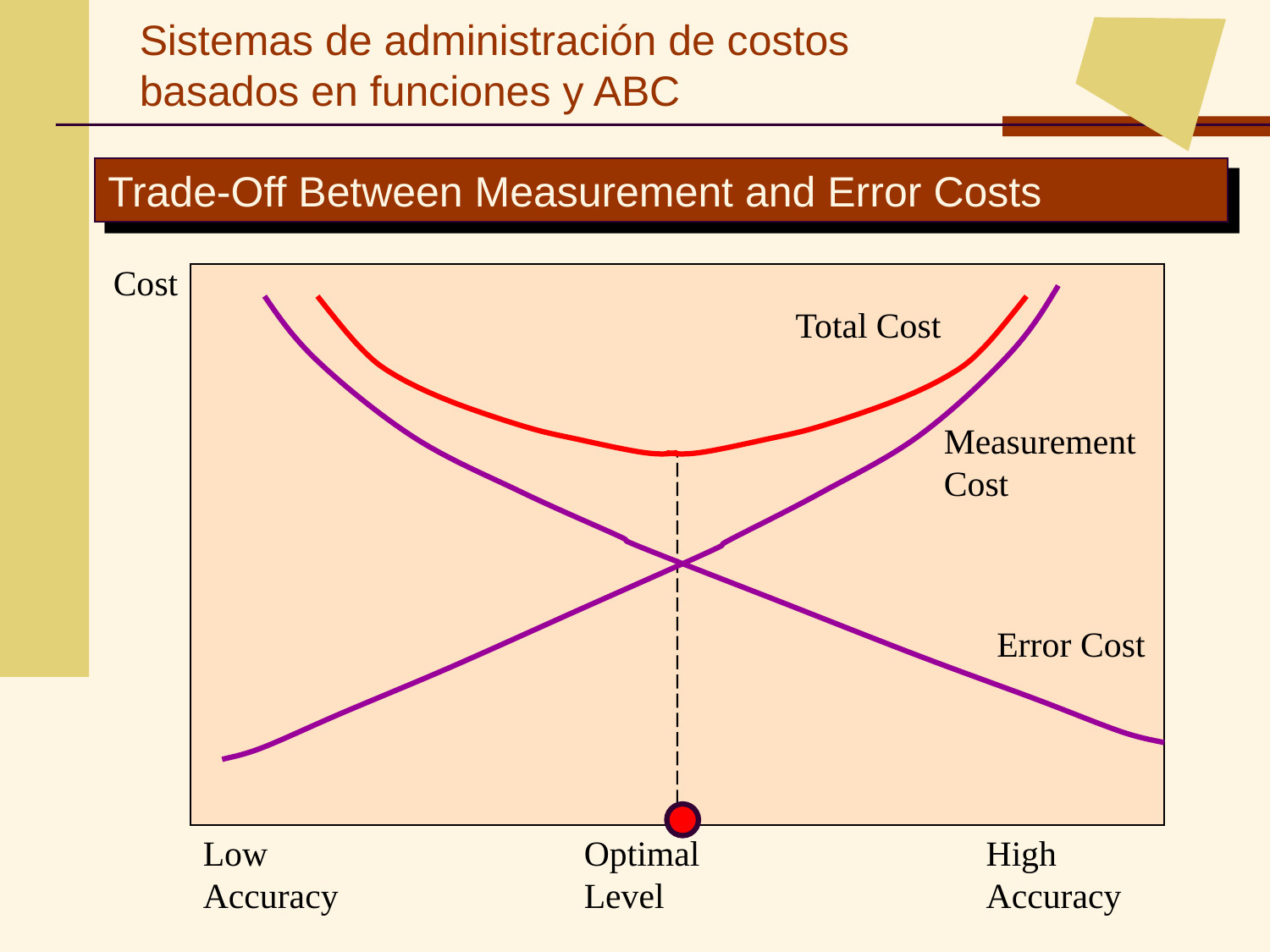

Sistemas de administración de costos basados en funciones y ABC

Trade-Off Between Measurement and Error Costs
Cost

Total Cost
Measurement Cost

Error Cost

Low Accuracy
Optimal Level
High Accuracy